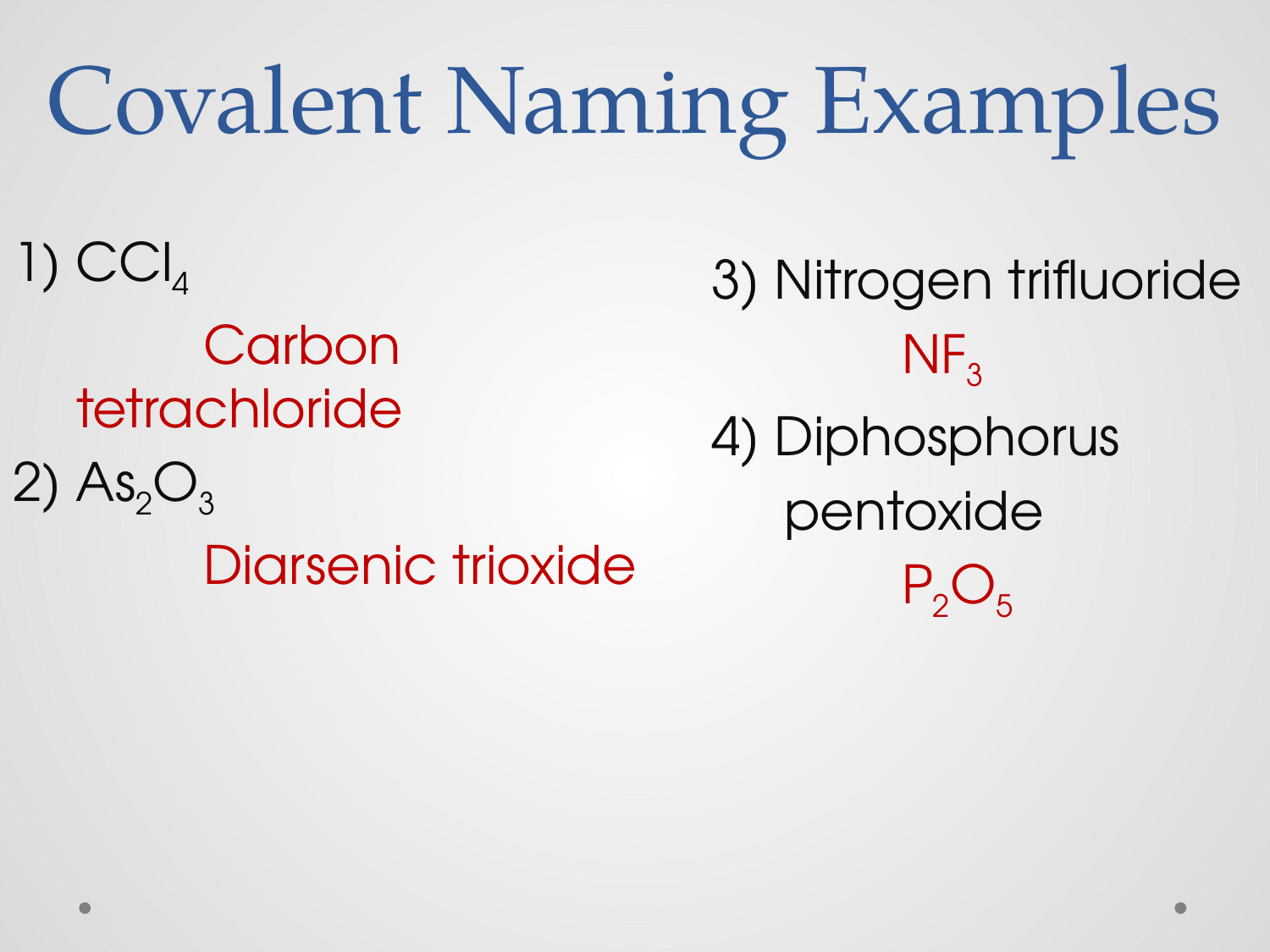

# Covalent Naming Examples
1) CCl4
	Carbon tetrachloride
2) As2O3
	Diarsenic trioxide

3) Nitrogen trifluoride
	NF3
4) Diphosphorus
     pentoxide
	P2O5